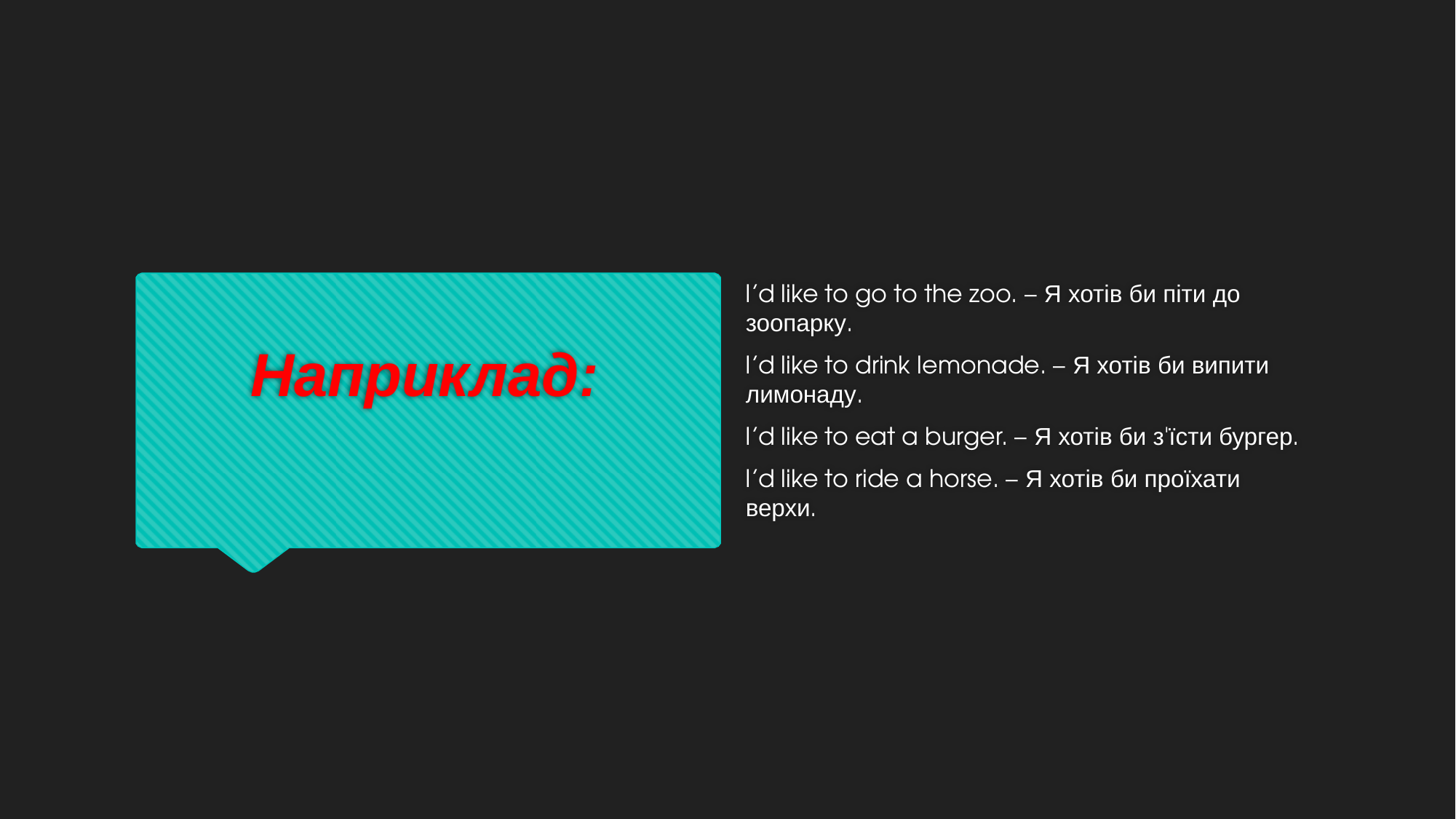

I’d like to go to the zoo. – Я хотів би піти до зоопарку.
I’d like to drink lemonade. – Я хотів би випити лимонаду.
I’d like to eat a burger. – Я хотів би з'їсти бургер.
I’d like to ride a horse. – Я хотів би проїхати верхи.
# Наприклад: